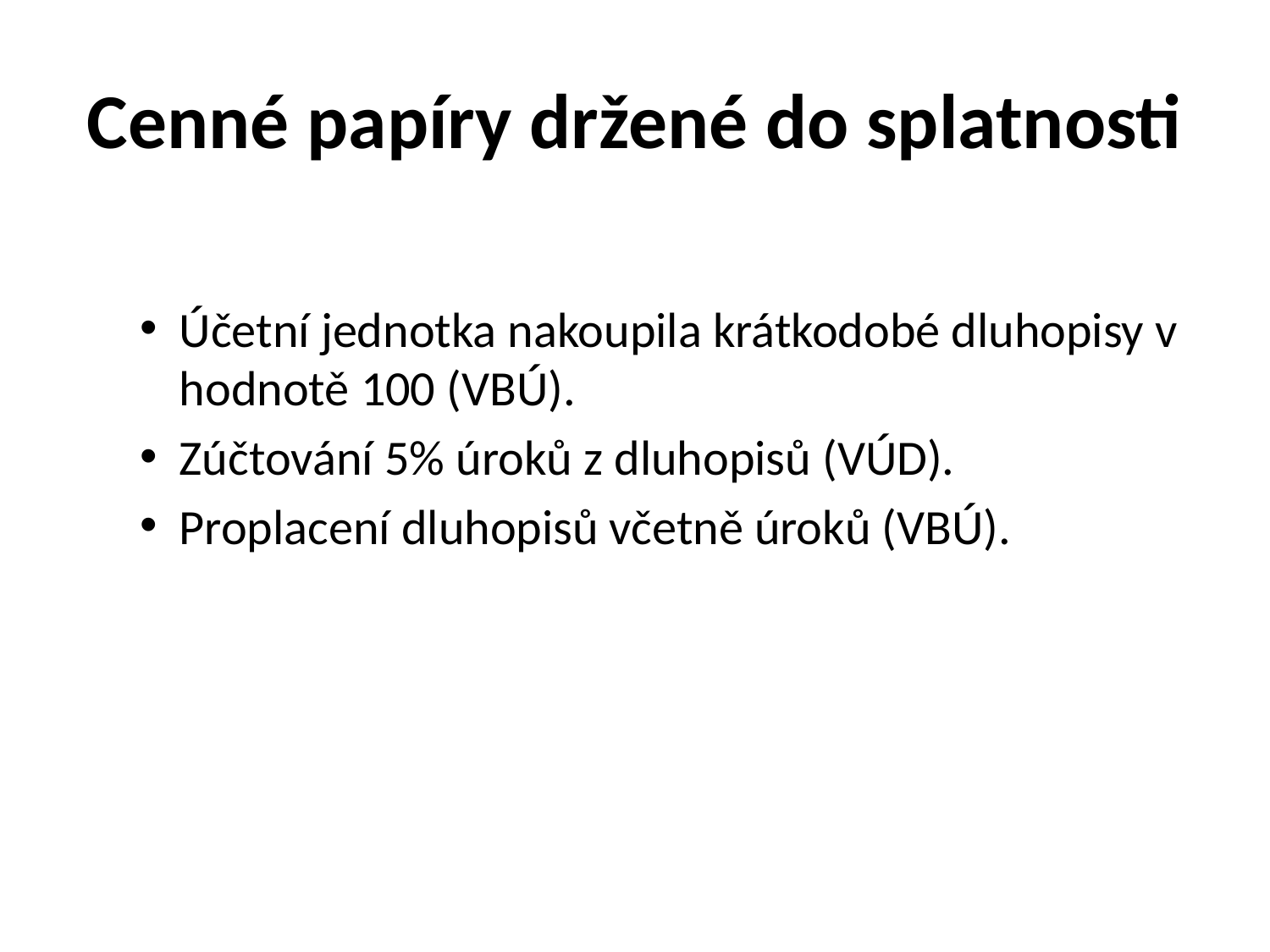

# Cenné papíry držené do splatnosti

Účetní jednotka nakoupila krátkodobé dluhopisy v hodnotě 100 (VBÚ).
Zúčtování 5% úroků z dluhopisů (VÚD).
Proplacení dluhopisů včetně úroků (VBÚ).